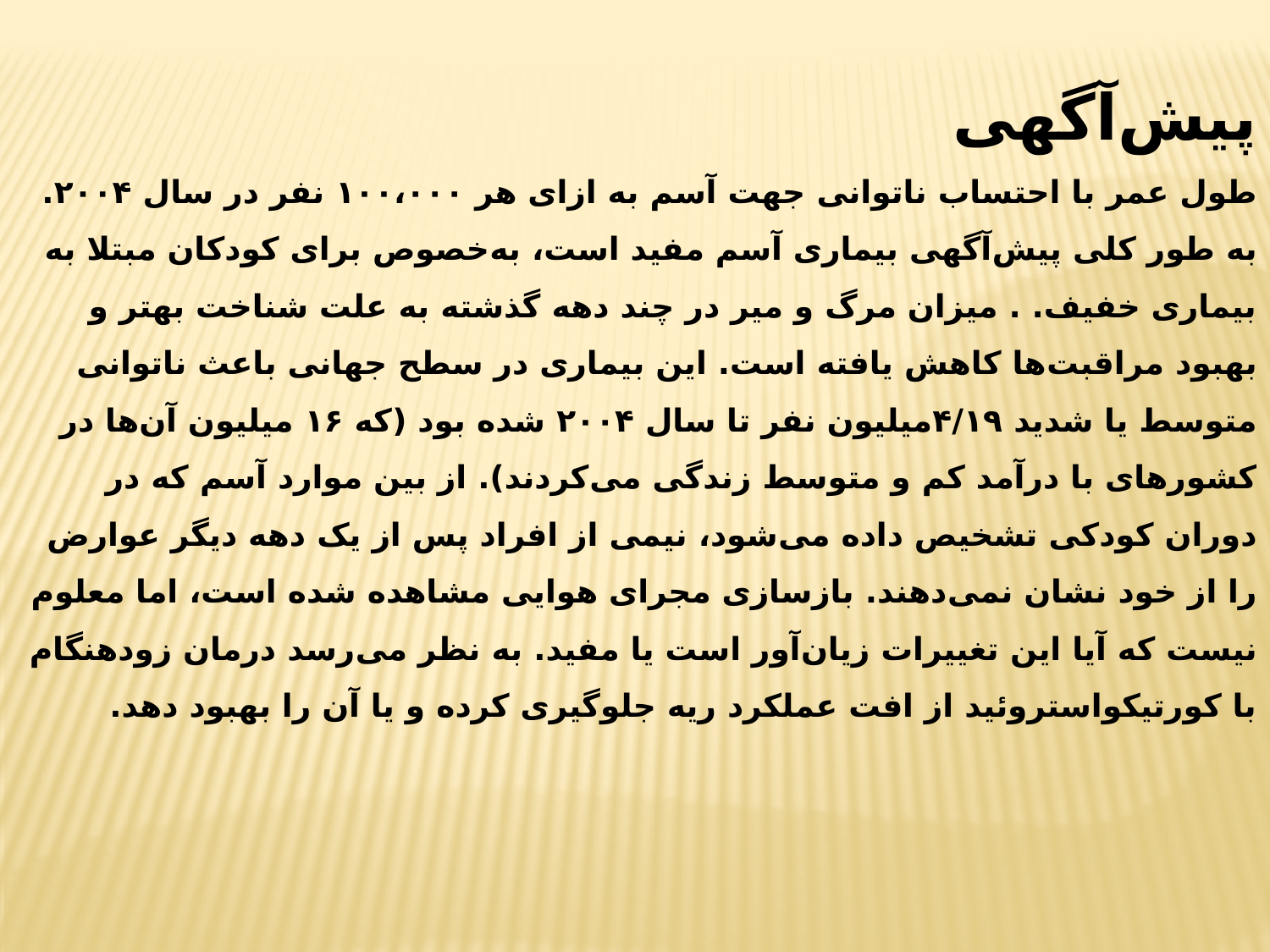

پیش‌آگهی
طول عمر با احتساب ناتوانی جهت آسم به ازای هر ۱۰۰،۰۰۰ نفر در سال ۲۰۰۴.
به طور کلی پیش‌آگهی بیماری آسم مفید است، به‌خصوص برای کودکان مبتلا به بیماری خفیف. . میزان مرگ و میر در چند دهه گذشته به علت شناخت بهتر و بهبود مراقبت‌ها کاهش یافته است. این بیماری در سطح جهانی باعث ناتوانی متوسط یا شدید ۴/۱۹میلیون نفر تا سال ۲۰۰۴ شده بود (که ۱۶ میلیون آن‌ها در کشورهای با درآمد کم و متوسط زندگی می‌کردند). از بین موارد آسم که در دوران کودکی تشخیص داده می‌شود، نیمی از افراد پس از یک دهه دیگر عوارض را از خود نشان نمی‌دهند. بازسازی مجرای هوایی مشاهده شده است، اما معلوم نیست که آیا این تغییرات زیان‌آور است یا مفید. به نظر می‌رسد درمان زودهنگام با کورتیکواستروئید از افت عملکرد ریه جلوگیری کرده و یا آن را بهبود دهد.